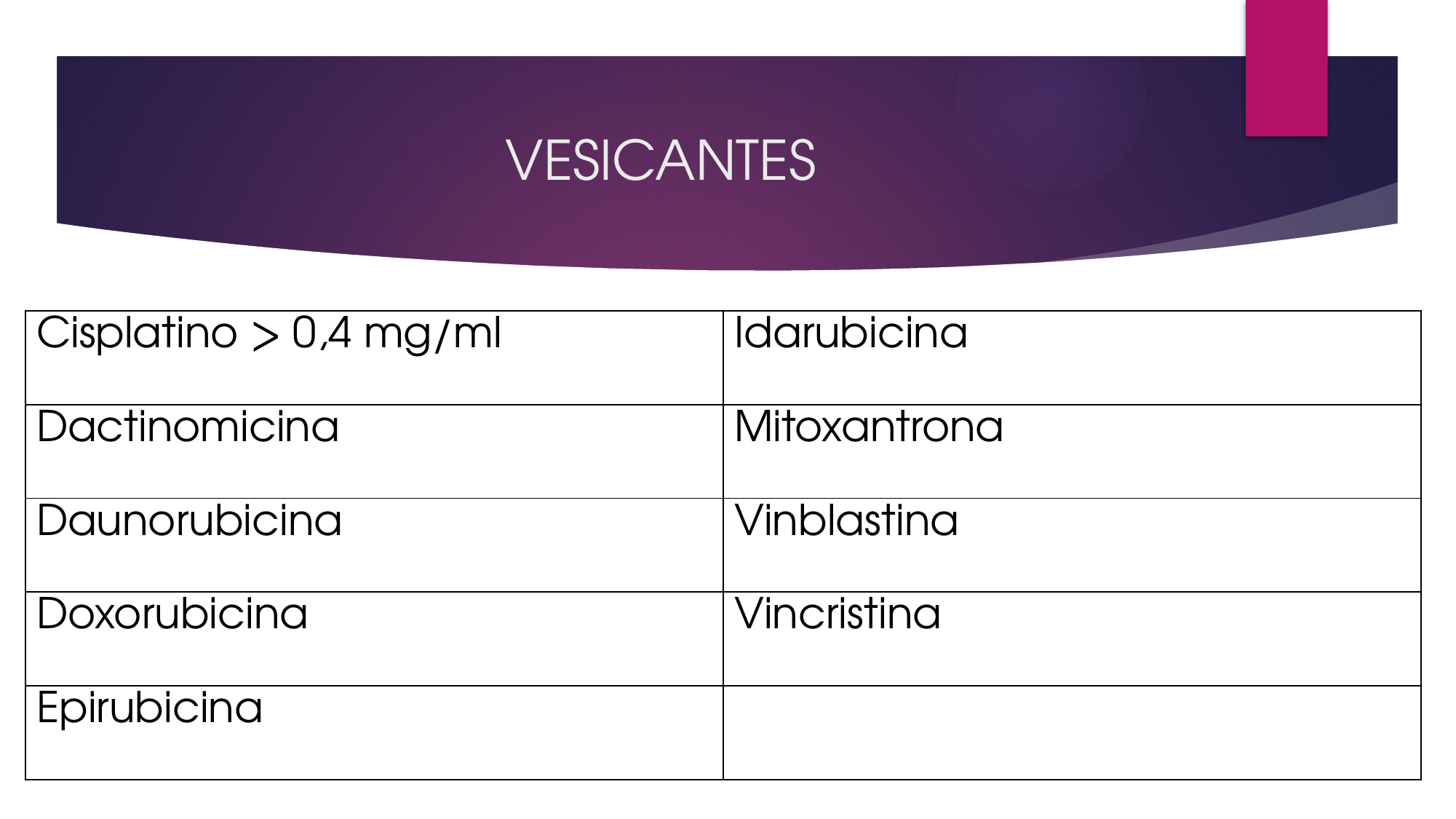

# VESICANTES
| Cisplatino > 0,4 mg/ml | Idarubicina |
| --- | --- |
| Dactinomicina | Mitoxantrona |
| Daunorubicina | Vinblastina |
| Doxorubicina | Vincristina |
| Epirubicina |  |